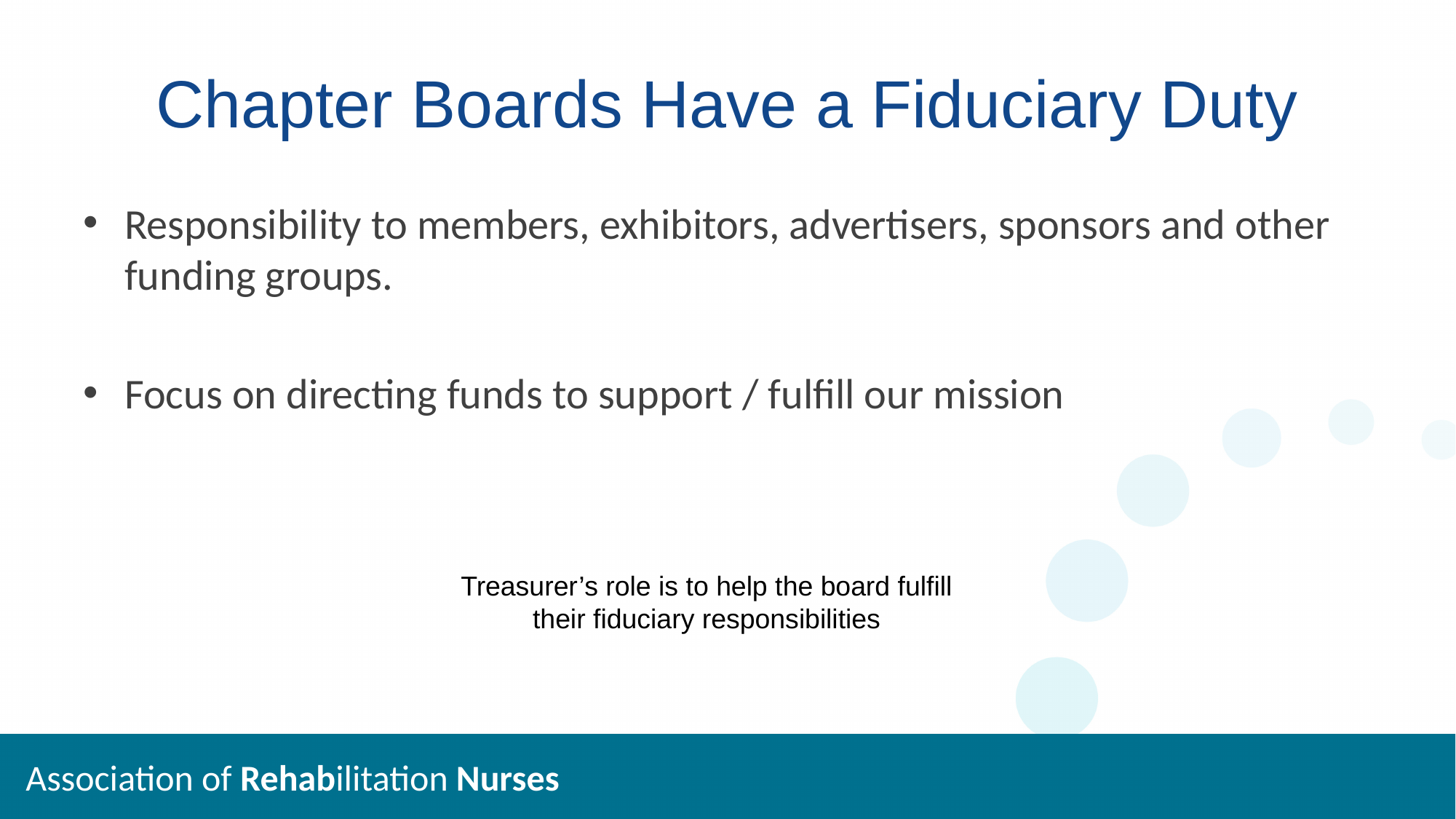

# Chapter Boards Have a Fiduciary Duty
Responsibility to members, exhibitors, advertisers, sponsors and other funding groups.

Focus on directing funds to support / fulfill our mission

Treasurer’s role is to help the board fulfill their fiduciary responsibilities